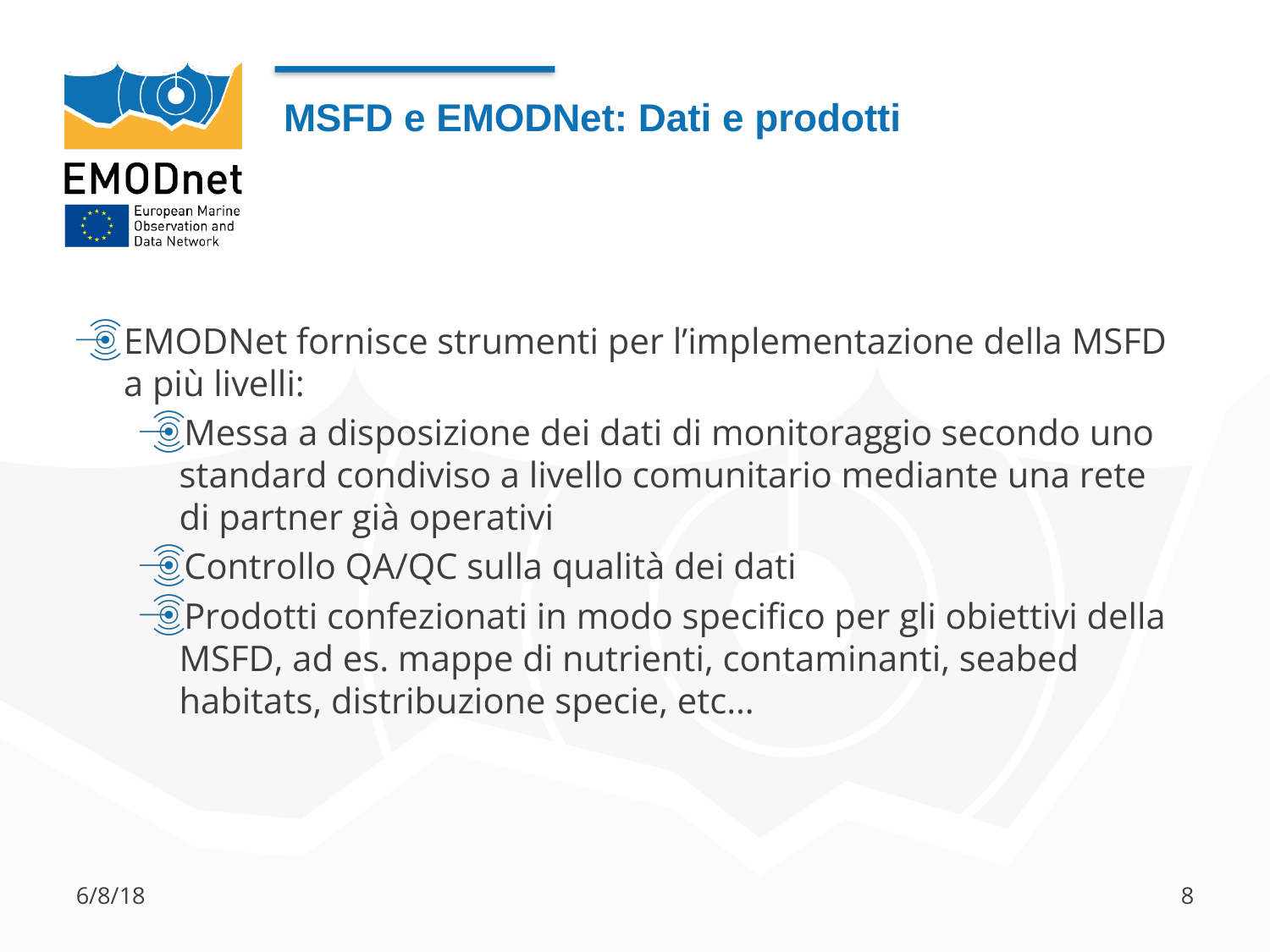

EMODNet fornisce strumenti per l’implementazione della MSFD a più livelli:
Messa a disposizione dei dati di monitoraggio secondo uno standard condiviso a livello comunitario mediante una rete di partner già operativi
Controllo QA/QC sulla qualità dei dati
Prodotti confezionati in modo specifico per gli obiettivi della MSFD, ad es. mappe di nutrienti, contaminanti, seabed habitats, distribuzione specie, etc…

# MSFD e EMODNet: Dati e prodotti
6/8/18
8